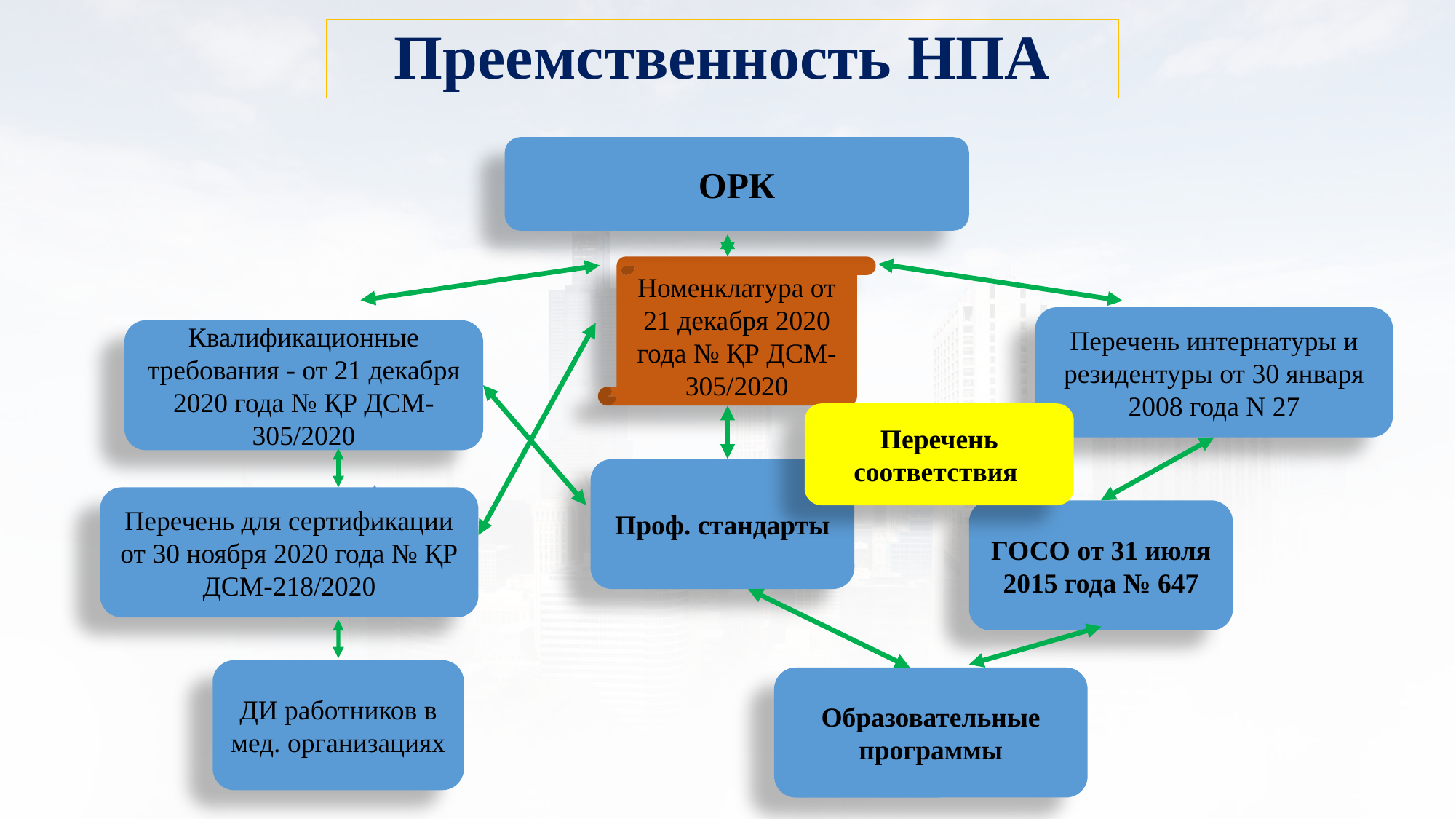

# Преемственность НПА
ОРК
Номенклатура от 21 декабря 2020 года № ҚР ДСМ-305/2020
Перечень интернатуры и резидентуры от 30 января 2008 года N 27
Квалификационные требования - от 21 декабря 2020 года № ҚР ДСМ-305/2020
Перечень соответствия
Проф. стандарты
Перечень для сертификации от 30 ноября 2020 года № ҚР ДСМ-218/2020
ГОСО от 31 июля 2015 года № 647
ДИ работников в мед. организациях
Образовательные программы